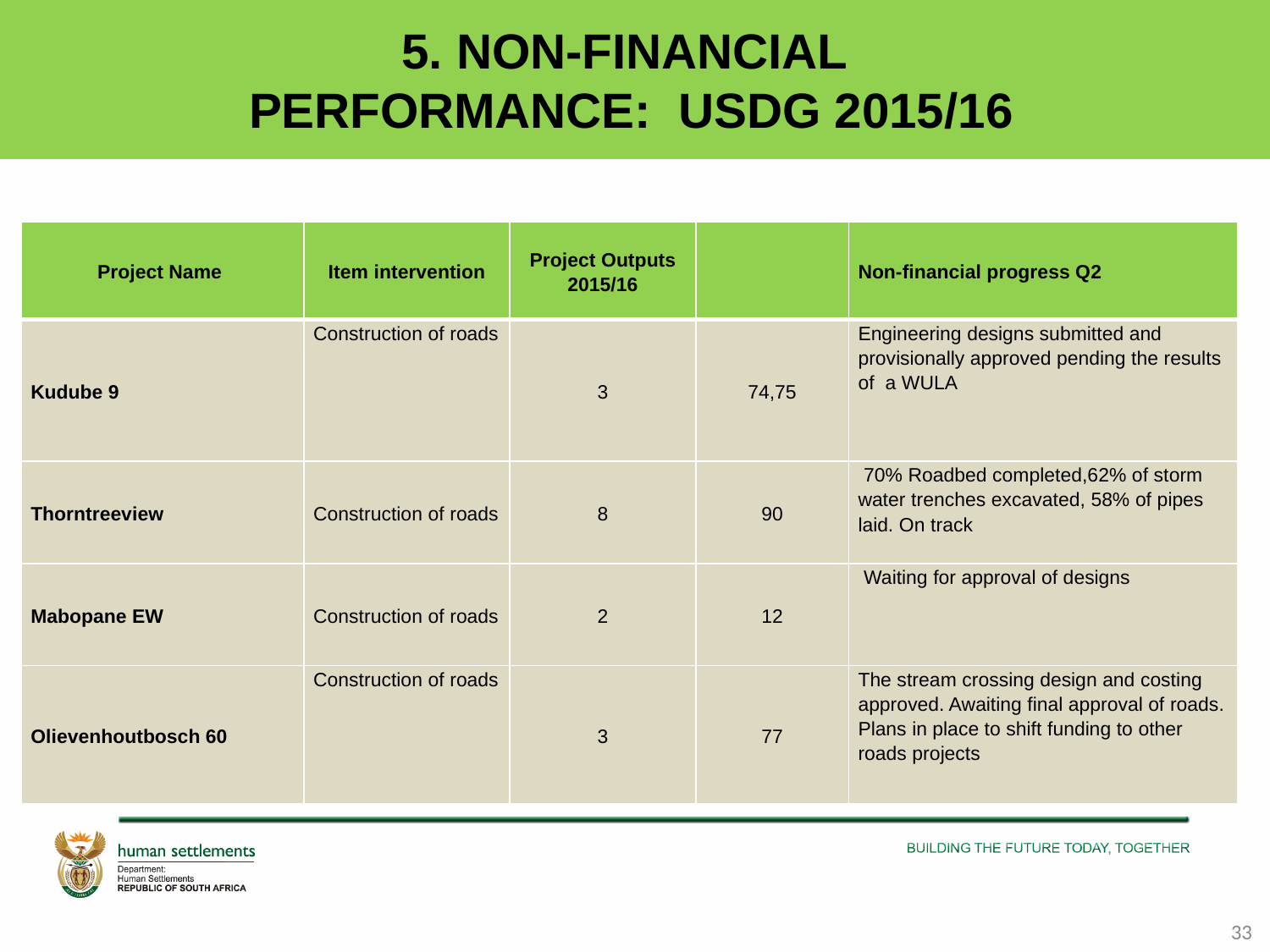

# 5. NON-FINANCIAL PERFORMANCE:  USDG 2015/16

| Project Name | Item intervention | Project Outputs 2015/16 |  | Non-financial progress Q2 |
| --- | --- | --- | --- | --- |
| Kudube 9 | Construction of roads | 3 | 74,75 | Engineering designs submitted and provisionally approved pending the results of a WULA |
| Thorntreeview | Construction of roads | 8 | 90 | 70% Roadbed completed,62% of storm water trenches excavated, 58% of pipes laid. On track |
| Mabopane EW | Construction of roads | 2 | 12 | Waiting for approval of designs |
| Olievenhoutbosch 60 | Construction of roads | 3 | 77 | The stream crossing design and costing approved. Awaiting final approval of roads. Plans in place to shift funding to other roads projects |
33